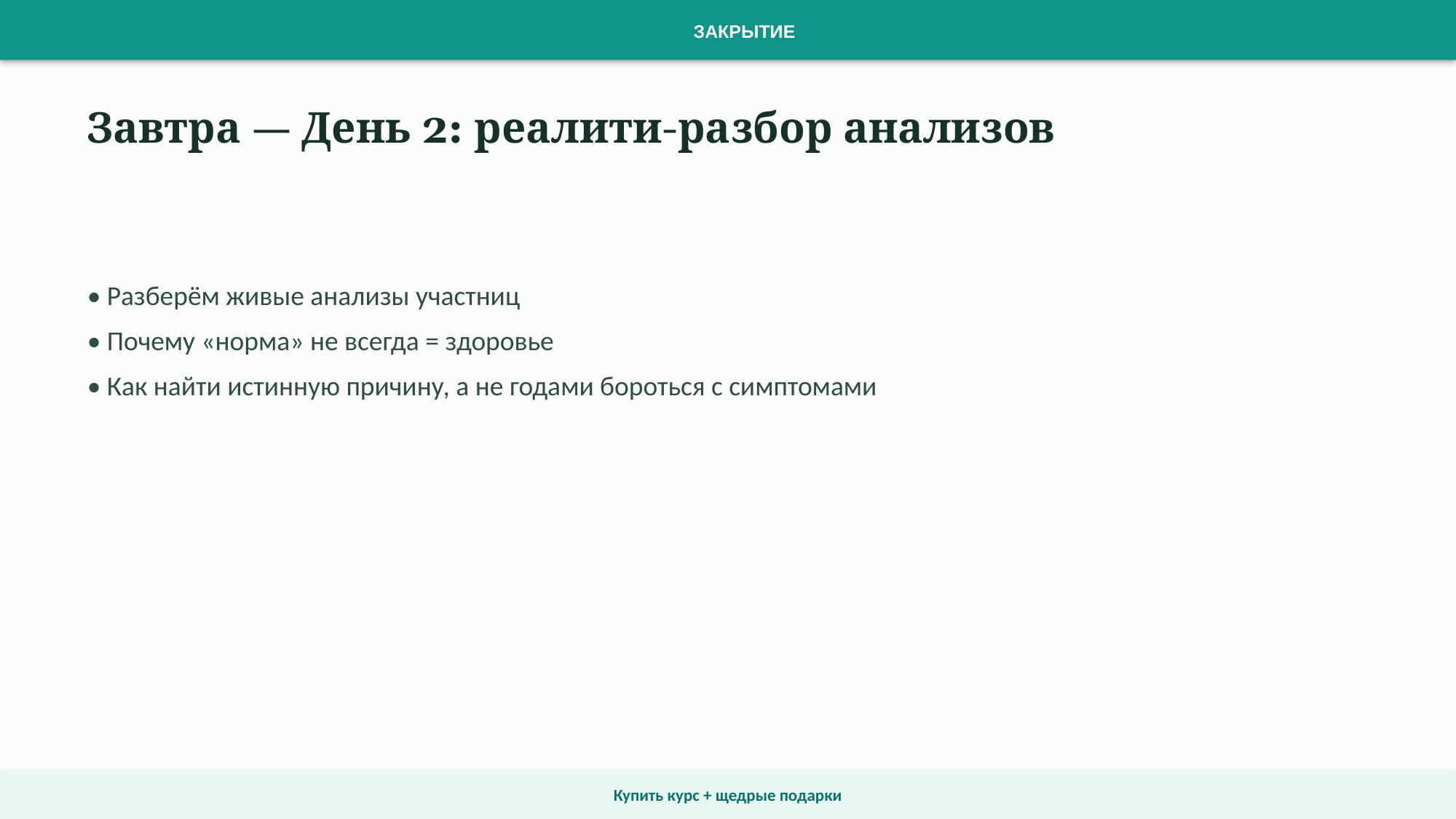

ЗАКРЫТИЕ
Завтра — День 2: реалити-разбор анализов
• Разберём живые анализы участниц
• Почему «норма» не всегда = здоровье
• Как найти истинную причину, а не годами бороться с симптомами
Купить курс + щедрые подарки